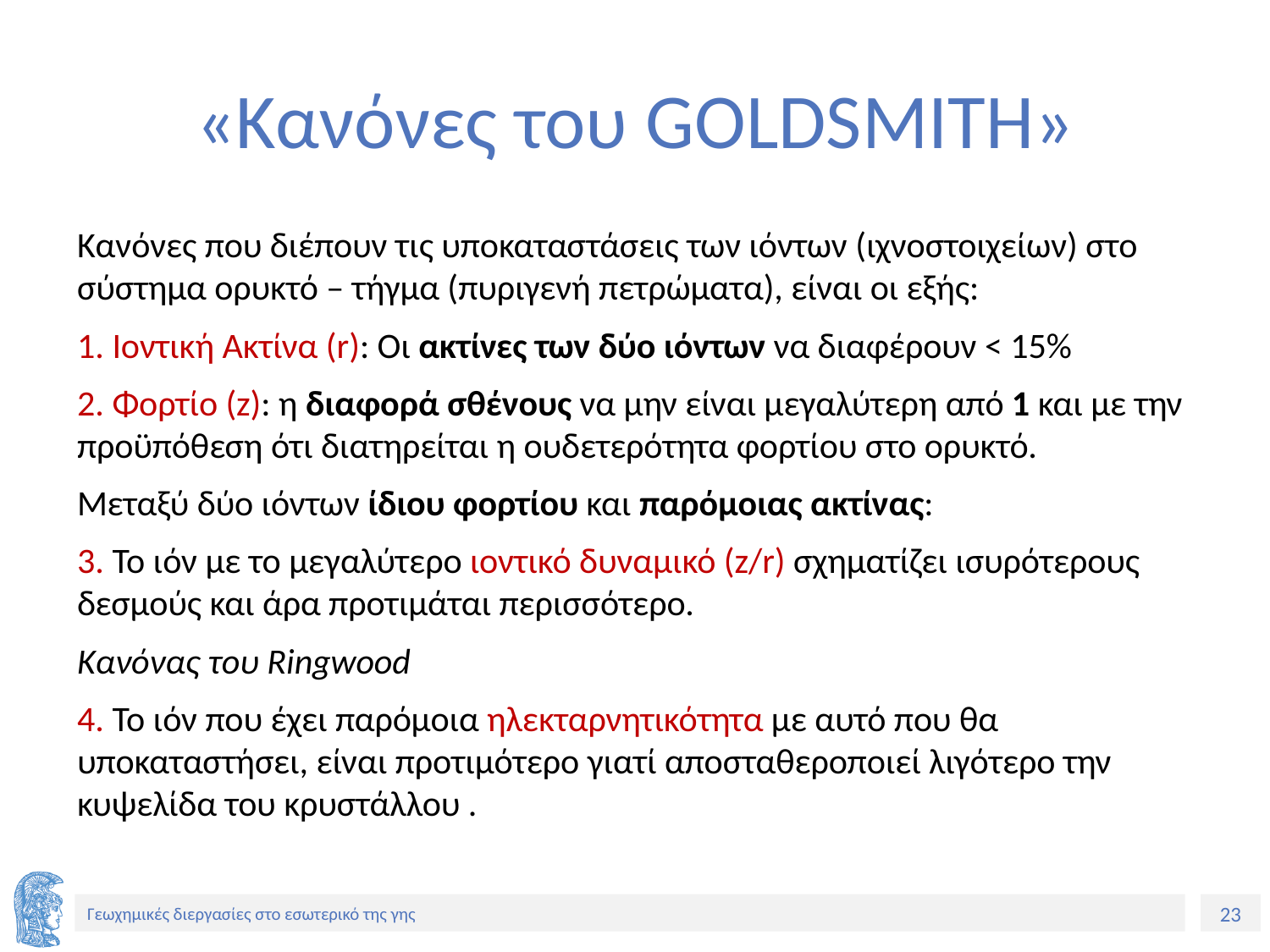

# «Κανόνες του GOLDSMITH»
Κανόνες που διέπουν τις υποκαταστάσεις των ιόντων (ιχνοστοιχείων) στo σύστημα ορυκτό – τήγμα (πυριγενή πετρώματα), είναι οι εξής:
1. Ιοντική Ακτίνα (r): Οι ακτίνες των δύο ιόντων να διαφέρουν < 15%
2. Φορτίο (z): η διαφορά σθένους να μην είναι μεγαλύτερη από 1 και με την προϋπόθεση ότι διατηρείται η ουδετερότητα φορτίου στο ορυκτό.
Μεταξύ δύο ιόντων ίδιου φορτίου και παρόμοιας ακτίνας:
3. Το ιόν με το μεγαλύτερο ιοντικό δυναμικό (z/r) σχηματίζει ισυρότερους δεσμούς και άρα προτιμάται περισσότερο.
Κανόνας του Ringwood
4. To ιόν που έχει παρόμοια ηλεκταρνητικότητα με αυτό που θα υποκαταστήσει, είναι προτιμότερο γιατί αποσταθεροποιεί λιγότερο την κυψελίδα του κρυστάλλου .